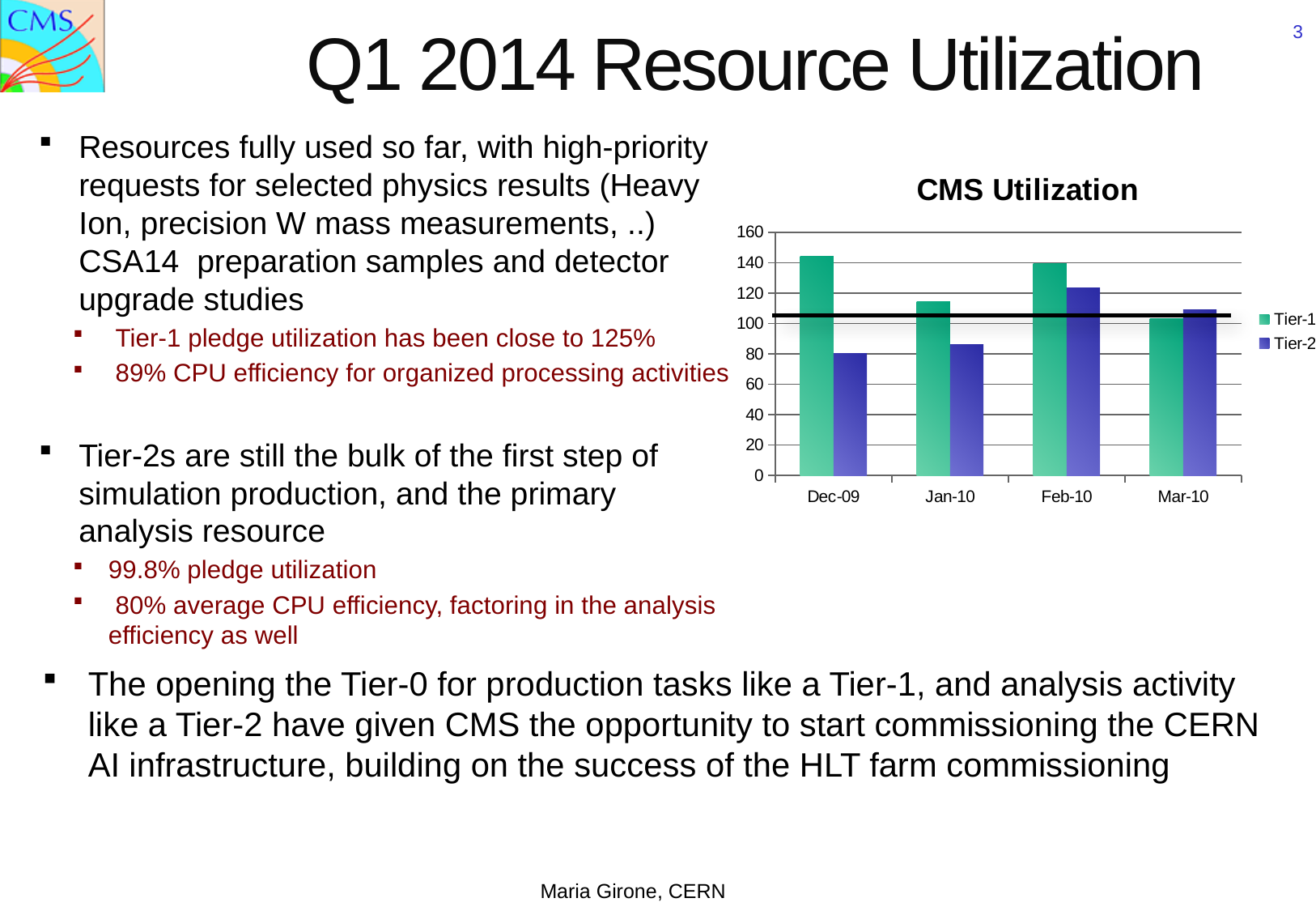

# Q1 2014 Resource Utilization
3
Resources fully used so far, with high-priority requests for selected physics results (Heavy Ion, precision W mass measurements, ..) CSA14  preparation samples and detector upgrade studies
 Tier-1 pledge utilization has been close to 125%
 89% CPU efficiency for organized processing activities

Tier-2s are still the bulk of the first step of simulation production, and the primary analysis resource
99.8% pledge utilization
 80% average CPU efficiency, factoring in the analysis efficiency as well

### Chart:  CMS Utilization

| Category | Tier-1 | Tier-2 |
|---|---|---|
| 40178.0 | 143.99 | 80.5 |
| 40209.0 | 114.22 | 86.16 |
| 40237.0 | 139.28 | 123.62 |
| 40268.0 | 103.25 | 108.81 |
The opening the Tier-0 for production tasks like a Tier-1, and analysis activity like a Tier-2 have given CMS the opportunity to start commissioning the CERN AI infrastructure, building on the success of the HLT farm commissioning